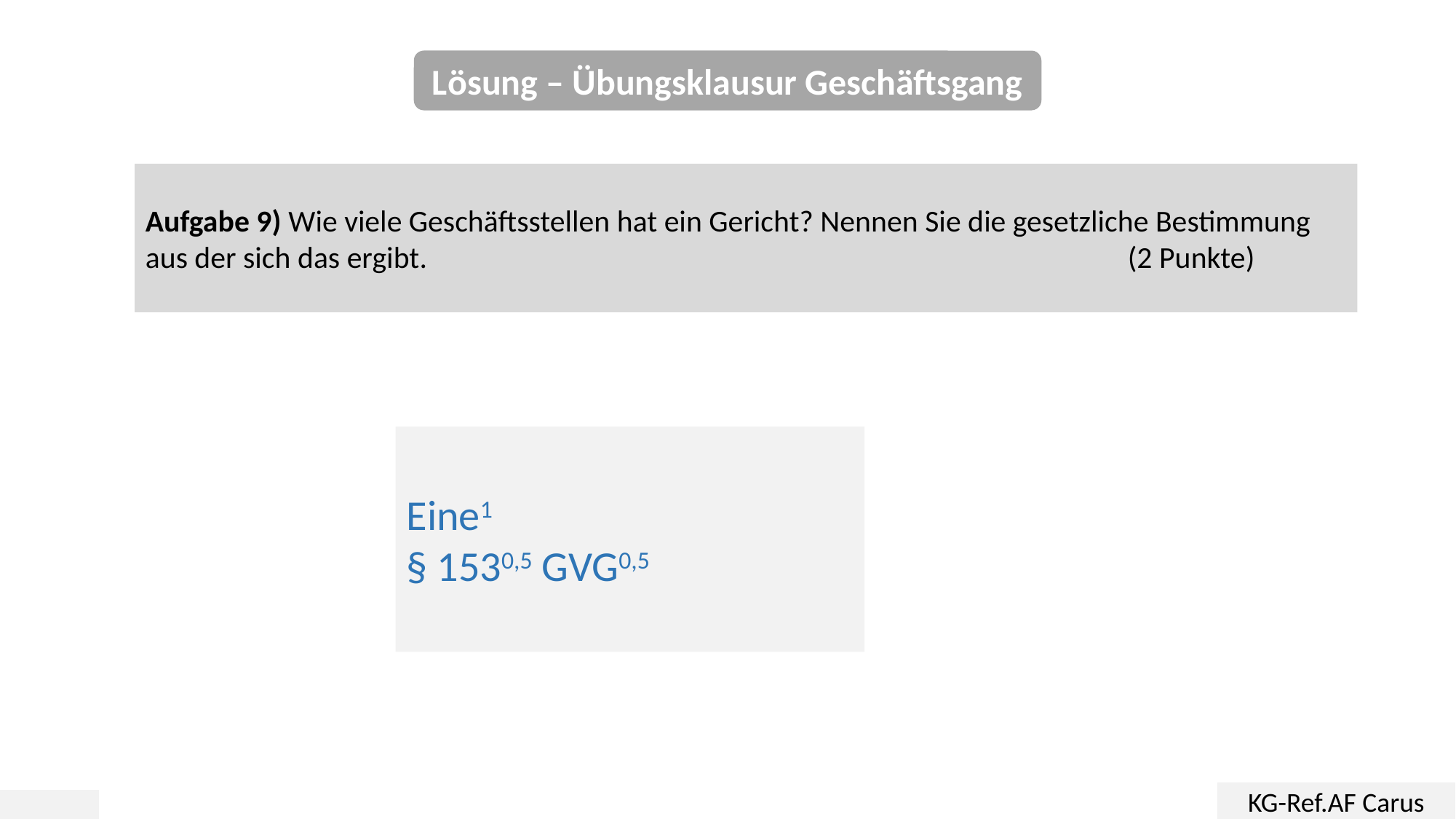

Lösung – Übungsklausur Geschäftsgang
Aufgabe 9) Wie viele Geschäftsstellen hat ein Gericht? Nennen Sie die gesetzliche Bestimmung aus der sich das ergibt.		 					(2 Punkte)
Eine1
§ 1530,5 GVG0,5
KG-Ref.AF Carus